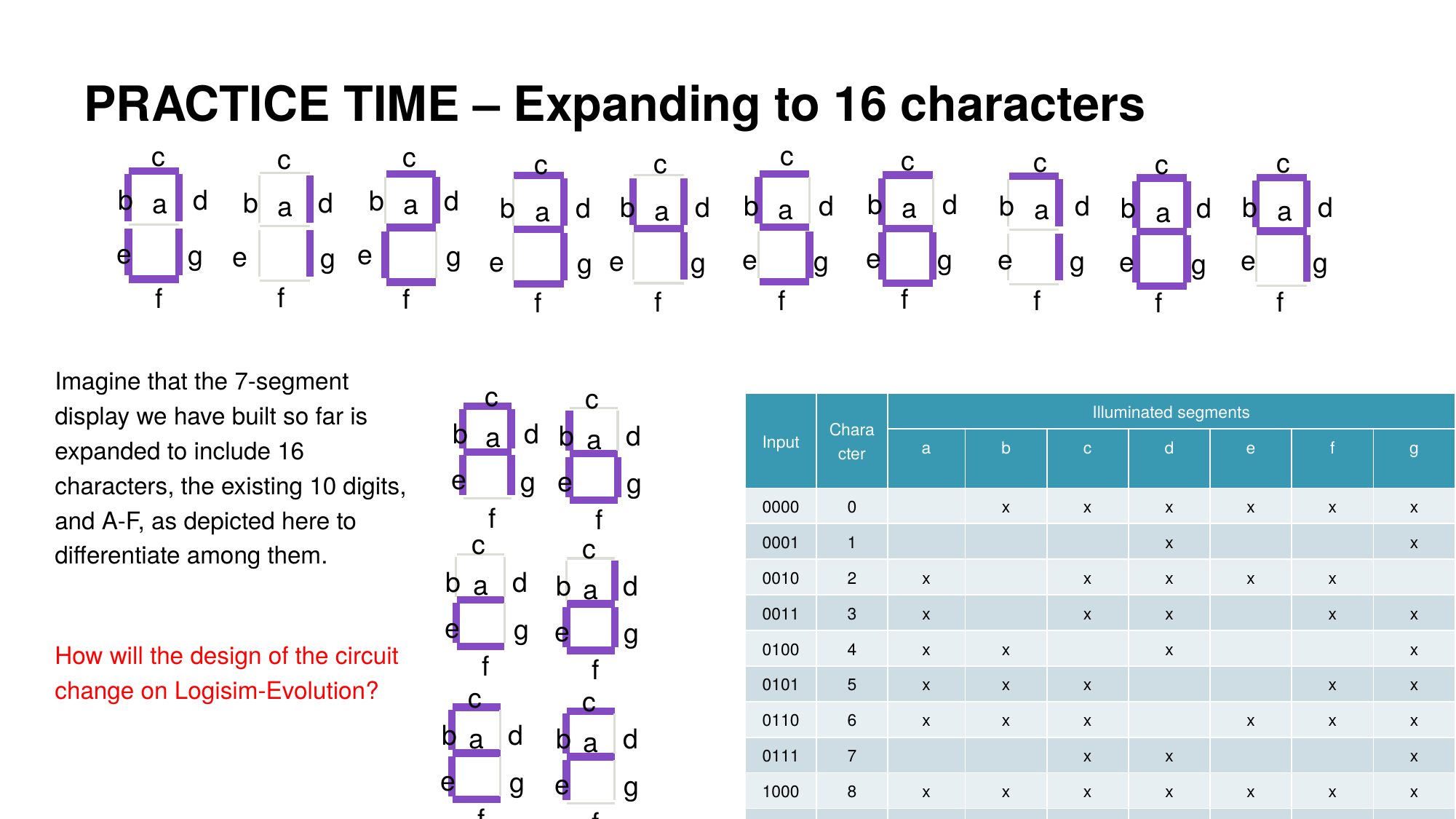

# PRACTICE TIME – Expanding to 16 characters
c

c
c
b
d
a
e
g
f
c
b
d
a
e
g
f
c
b
d
a
e
g
f
c
b
d
a
e
g
f
c
c
c
b
d
a
e
g
f
b
d
a
b
d
a
e
g
f
b
d
b
d
a
a
e
g
e
e
g
g
f
f
f
c
b
d
a
e
g
f
Imagine that the 7-segment display we have built so far is expanded to include 16 characters, the existing 10 digits, and A-F, as depicted here to differentiate among them.

How will the design of the circuit change on Logisim-Evolution?
c
b
d
a
e
g
f
c
b
d
a
e
g
f
| Input | Character | Illuminated segments |  |  |  |  |  |  |
| --- | --- | --- | --- | --- | --- | --- | --- | --- |
|  |  | a | b | c | d | e | f | g |
| 0000 | 0 |  | x | x | x | x | x | x |
| 0001 | 1 |  |  |  | x |  |  | x |
| 0010 | 2 | x |  | x | x | x | x |  |
| 0011 | 3 | x |  | x | x |  | x | x |
| 0100 | 4 | x | x |  | x |  |  | x |
| 0101 | 5 | x | x | x |  |  | x | x |
| 0110 | 6 | x | x | x |  | x | x | x |
| 0111 | 7 |  |  | x | x |  |  | x |
| 1000 | 8 | x | x | x | x | x | x | x |
| 1001 | 9 | x | x | x | x |  |  | x |
c
b
d
a
e
g
f
c
b
d
a
e
g
f
c
b
d
a
e
g
f
c
b
d
a
e
g
f
24